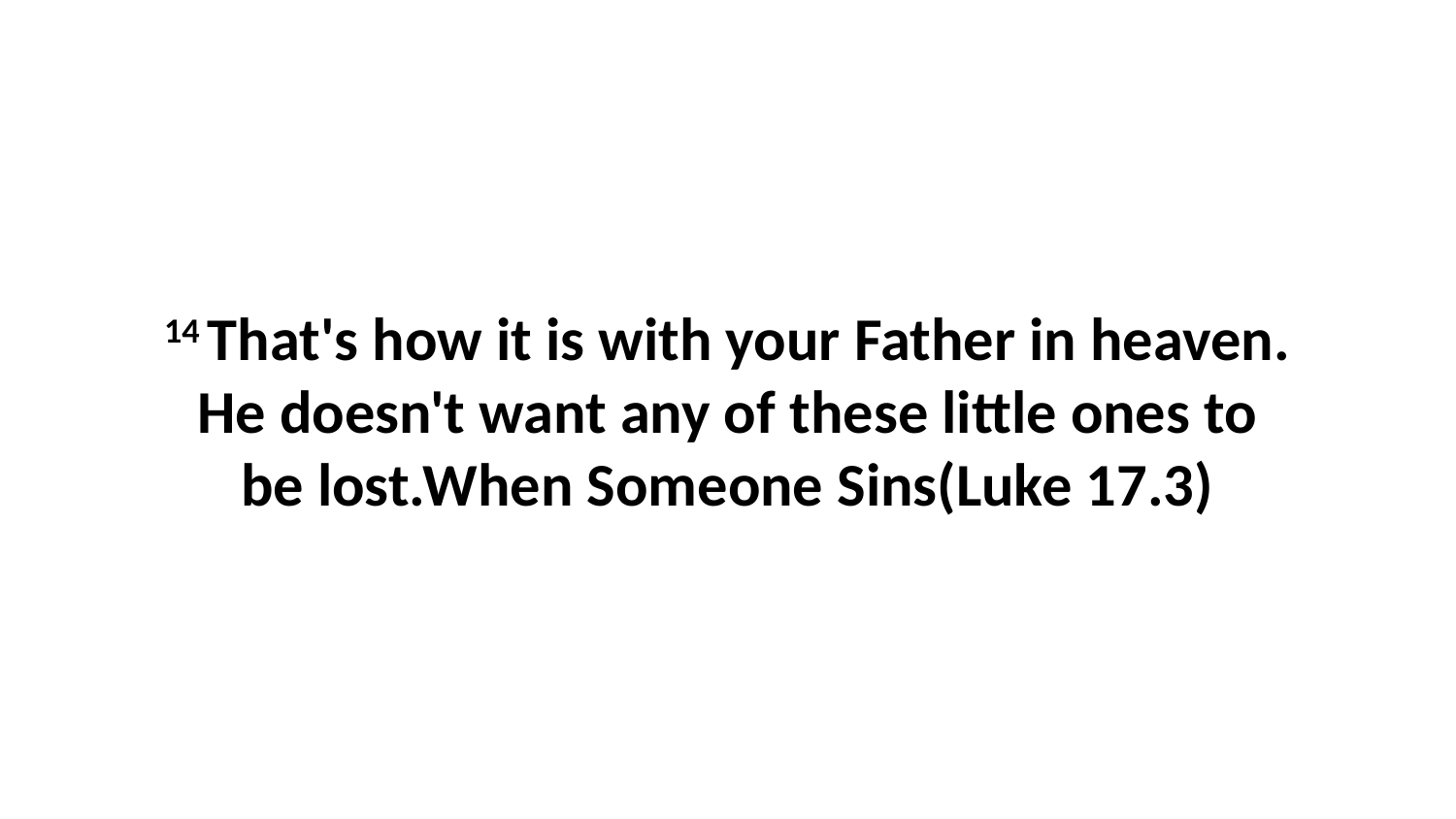

14 That's how it is with your Father in heaven. He doesn't want any of these little ones to be lost.When Someone Sins(Luke 17.3)